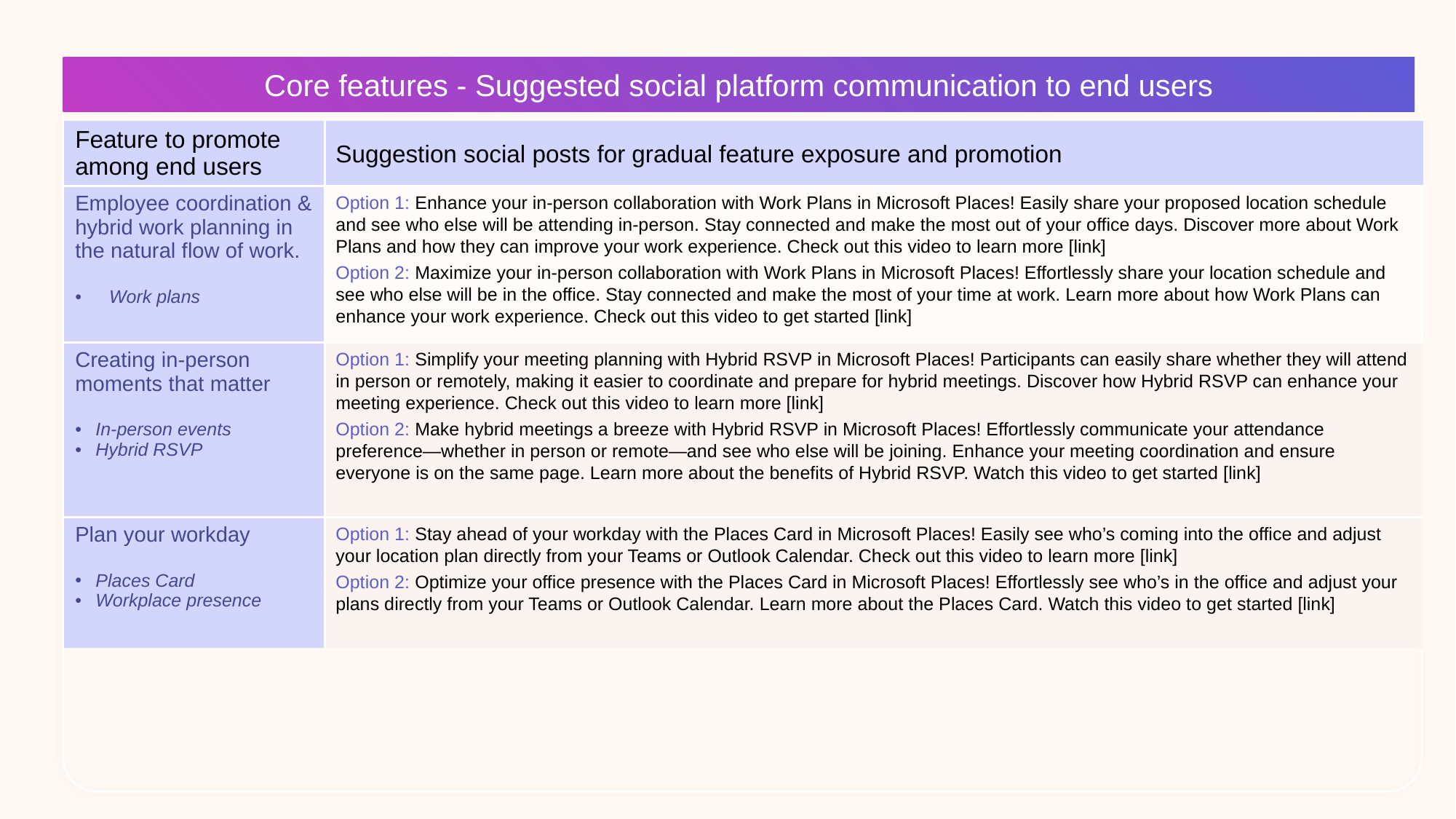

Core features - Suggested social platform communication to end users

| Feature to promote among end users | Suggestion social posts for gradual feature exposure and promotion |
| --- | --- |
| Employee coordination & hybrid work planning in the natural flow of work. Work plans | Option 1: Enhance your in-person collaboration with Work Plans in Microsoft Places! Easily share your proposed location schedule and see who else will be attending in-person. Stay connected and make the most out of your office days. Discover more about Work Plans and how they can improve your work experience. Check out this video to learn more [link] Option 2: Maximize your in-person collaboration with Work Plans in Microsoft Places! Effortlessly share your location schedule and see who else will be in the office. Stay connected and make the most of your time at work. Learn more about how Work Plans can enhance your work experience. Check out this video to get started [link] |
| Creating in-person moments that matter In-person events Hybrid RSVP | Option 1: Simplify your meeting planning with Hybrid RSVP in Microsoft Places! Participants can easily share whether they will attend in person or remotely, making it easier to coordinate and prepare for hybrid meetings. Discover how Hybrid RSVP can enhance your meeting experience. Check out this video to learn more [link] Option 2: Make hybrid meetings a breeze with Hybrid RSVP in Microsoft Places! Effortlessly communicate your attendance preference—whether in person or remote—and see who else will be joining. Enhance your meeting coordination and ensure everyone is on the same page. Learn more about the benefits of Hybrid RSVP. Watch this video to get started [link] |
| Plan your workday Places Card Workplace presence | Option 1: Stay ahead of your workday with the Places Card in Microsoft Places! Easily see who’s coming into the office and adjust your location plan directly from your Teams or Outlook Calendar. Check out this video to learn more [link] Option 2: Optimize your office presence with the Places Card in Microsoft Places! Effortlessly see who’s in the office and adjust your plans directly from your Teams or Outlook Calendar. Learn more about the Places Card. Watch this video to get started [link] |